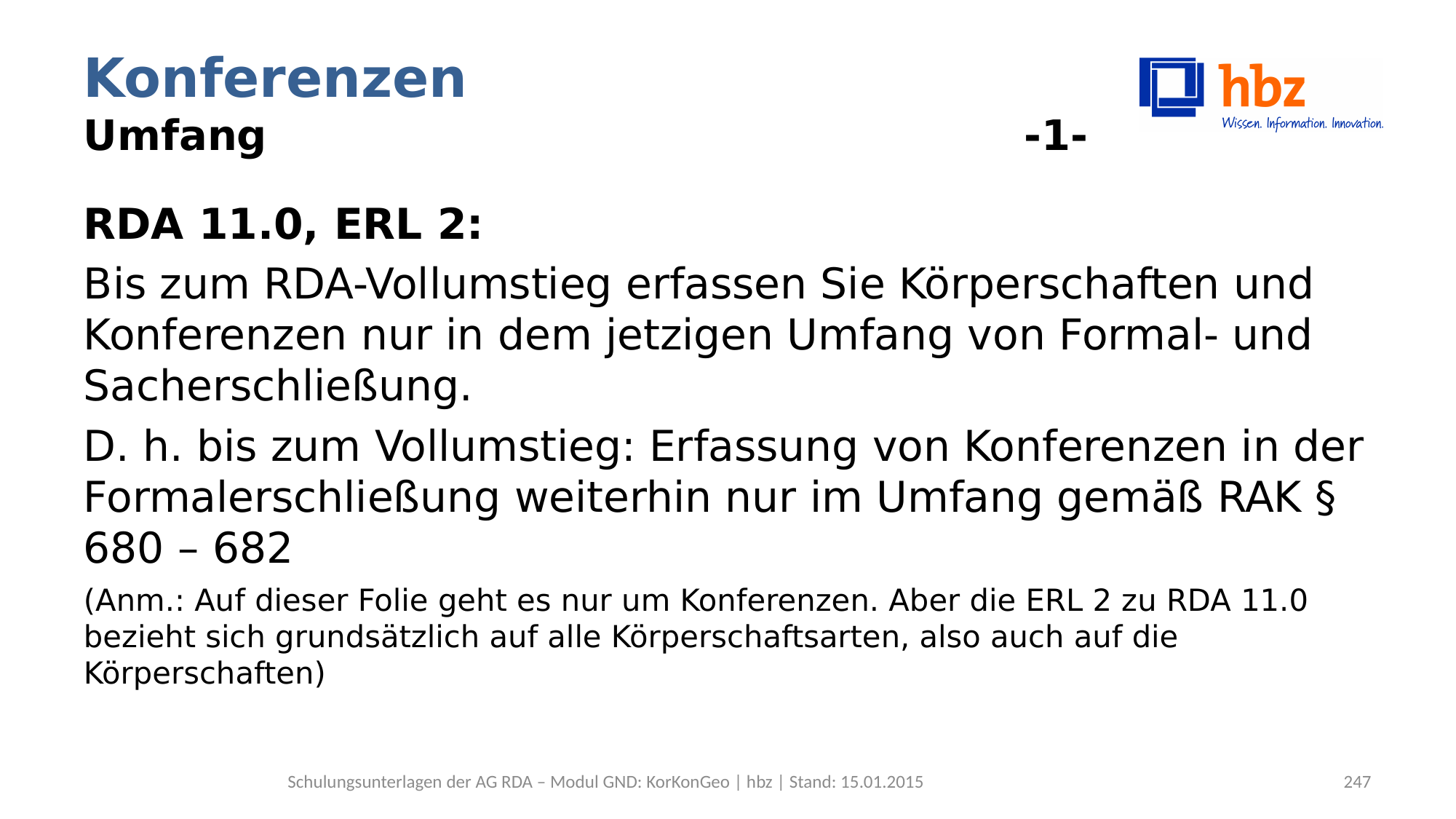

# Konferenzen Umfang                                                    -1-
RDA 11.0, ERL 2:
Bis zum RDA-Vollumstieg erfassen Sie Körperschaften und Konferenzen nur in dem jetzigen Umfang von Formal- und Sacherschließung.
D. h. bis zum Vollumstieg: Erfassung von Konferenzen in der Formalerschließung weiterhin nur im Umfang gemäß RAK § 680 – 682
(Anm.: Auf dieser Folie geht es nur um Konferenzen. Aber die ERL 2 zu RDA 11.0 bezieht sich grundsätzlich auf alle Körperschaftsarten, also auch auf die Körperschaften)

Schulungsunterlagen der AG RDA – Modul GND: KorKonGeo | hbz | Stand: 15.01.2015
247